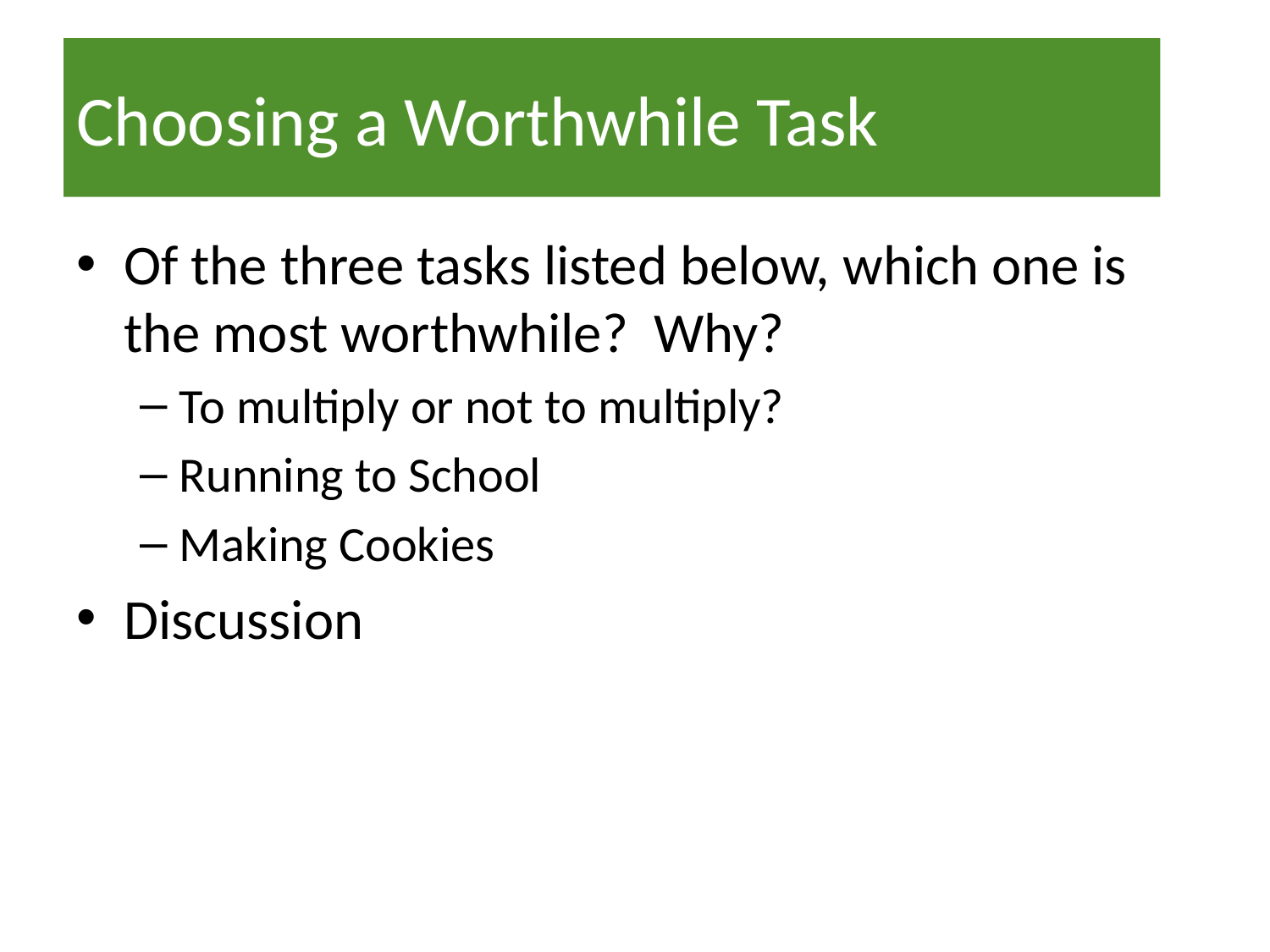

# Choosing a Worthwhile Task
Of the three tasks listed below, which one is the most worthwhile?  Why?
To multiply or not to multiply?
Running to School
Making Cookies
Discussion